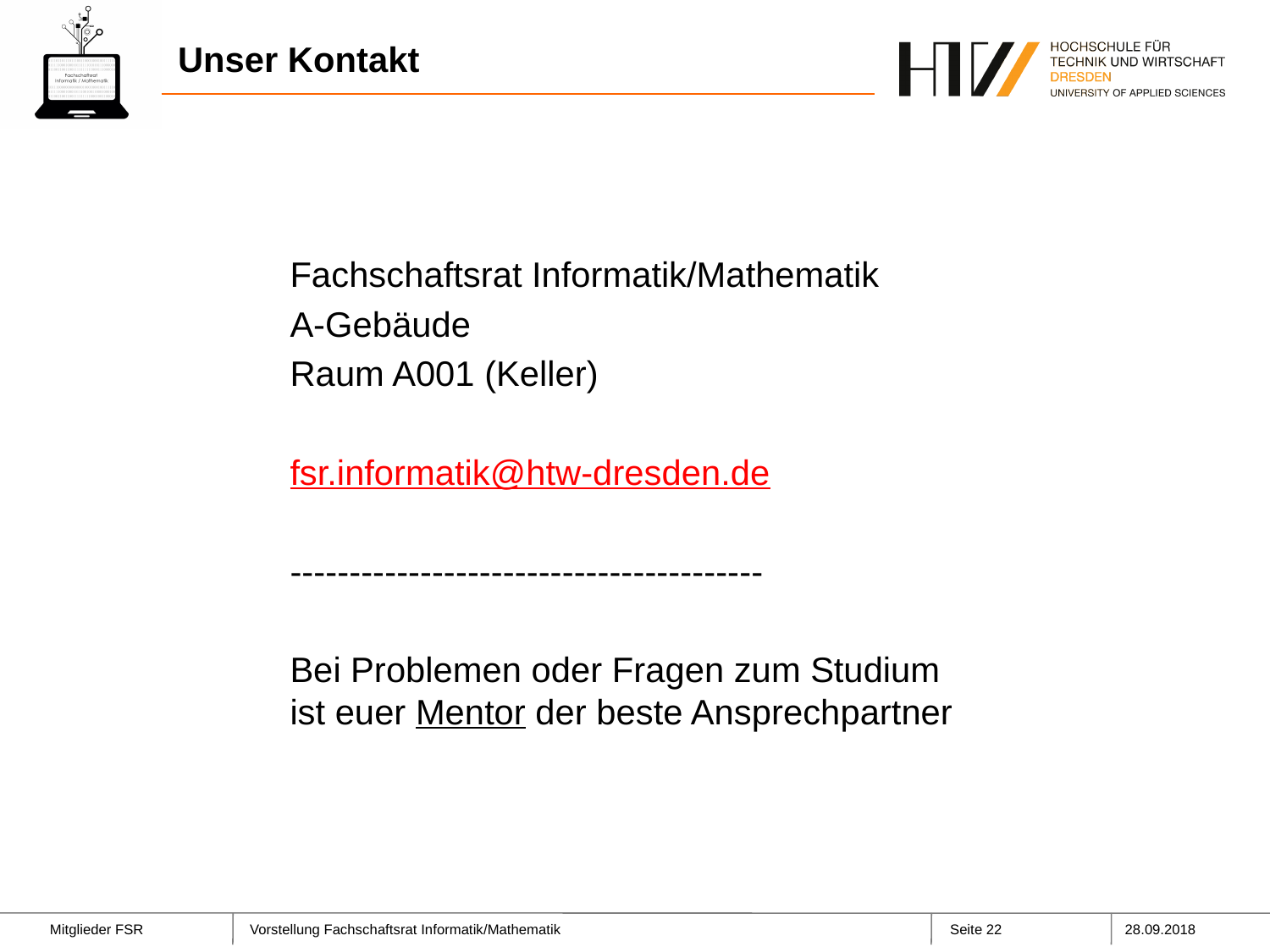

# Unser Kontakt
Fachschaftsrat Informatik/Mathematik
A-Gebäude
Raum A001 (Keller)

fsr.informatik@htw-dresden.de

----------------------------------------

Bei Problemen oder Fragen zum Studium ist euer Mentor der beste Ansprechpartner